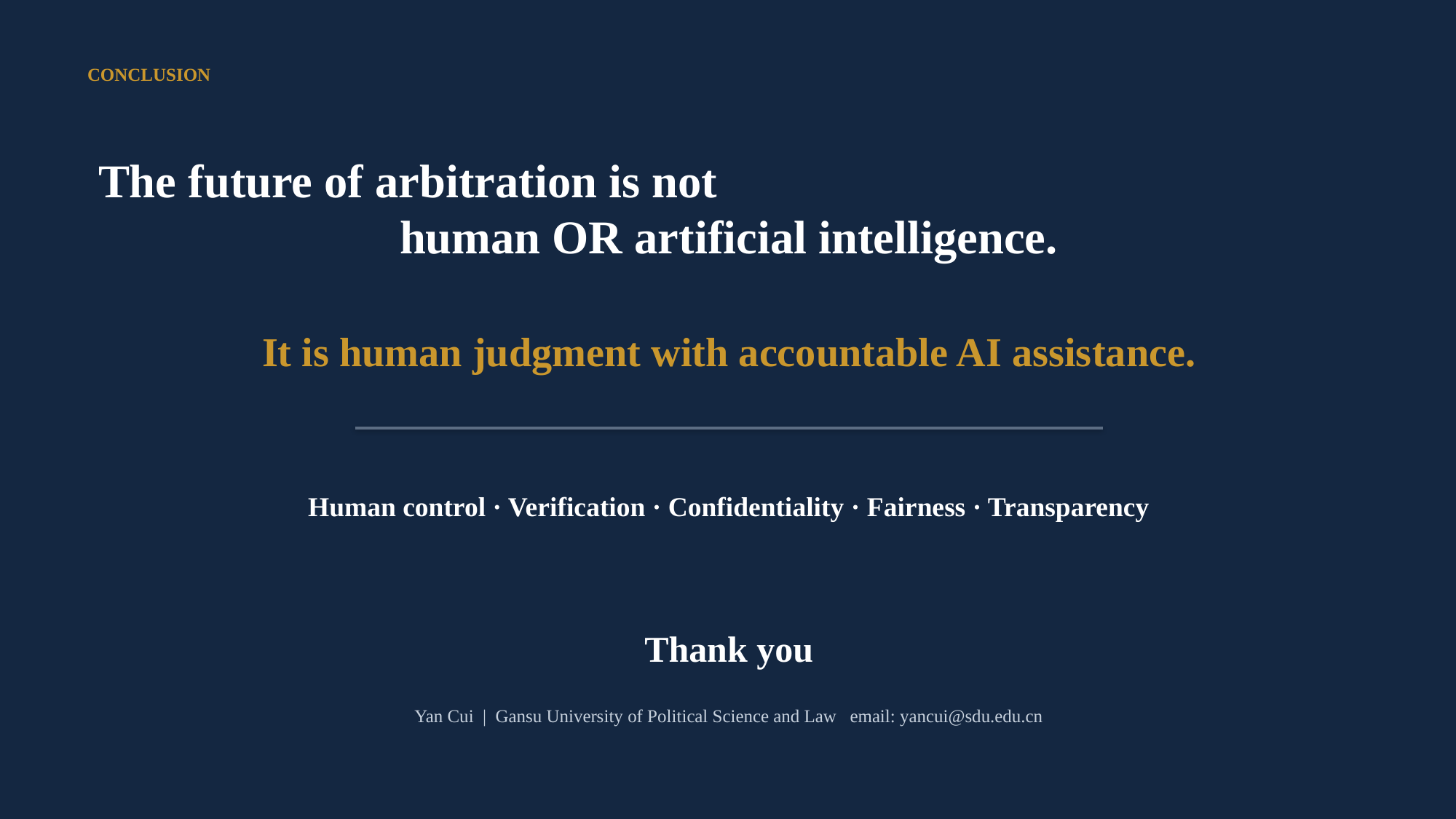

CONCLUSION
The future of arbitration is not
human OR artificial intelligence.
It is human judgment with accountable AI assistance.
Human control · Verification · Confidentiality · Fairness · Transparency
Thank you
Yan Cui  |  Gansu University of Political Science and Law   email: yancui@sdu.edu.cn